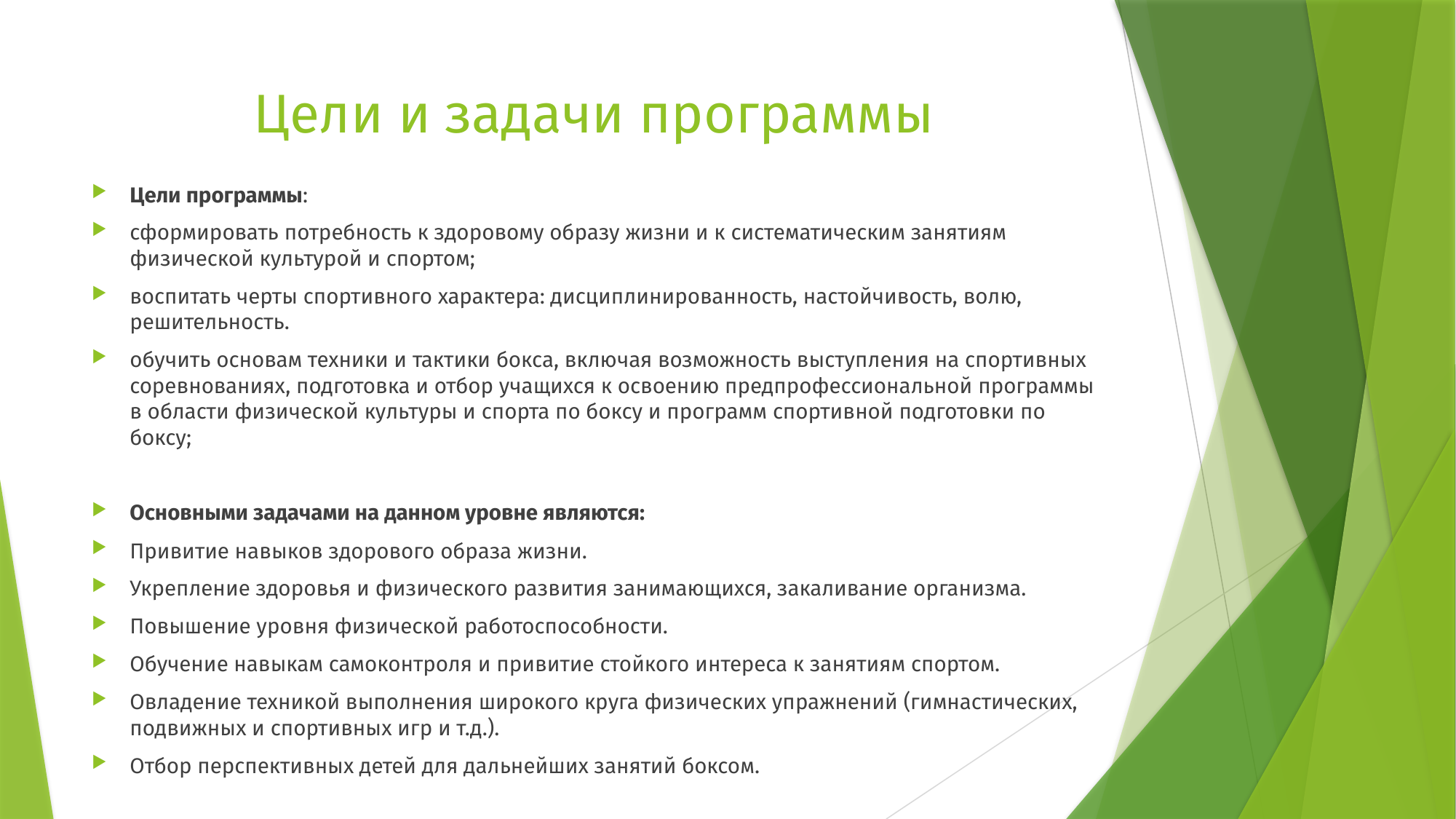

# Цели и задачи программы
Цели программы:
сформировать потребность к здоровому образу жизни и к систематическим занятиям физической культурой и спортом;
воспитать черты спортивного характера: дисциплинированность, настойчивость, волю, решительность.
обучить основам техники и тактики бокса, включая возможность выступления на спортивных соревнованиях, подготовка и отбор учащихся к освоению предпрофессиональной программы в области физической культуры и спорта по боксу и программ спортивной подготовки по боксу;

Основными задачами на данном уровне являются:
Привитие навыков здорового образа жизни.
Укрепление здоровья и физического развития занимающихся, закаливание организма.
Повышение уровня физической работоспособности.
Обучение навыкам самоконтроля и привитие стойкого интереса к занятиям спортом.
Овладение техникой выполнения широкого круга физических упражнений (гимнастических, подвижных и спортивных игр и т.д.).
Отбор перспективных детей для дальнейших занятий боксом.